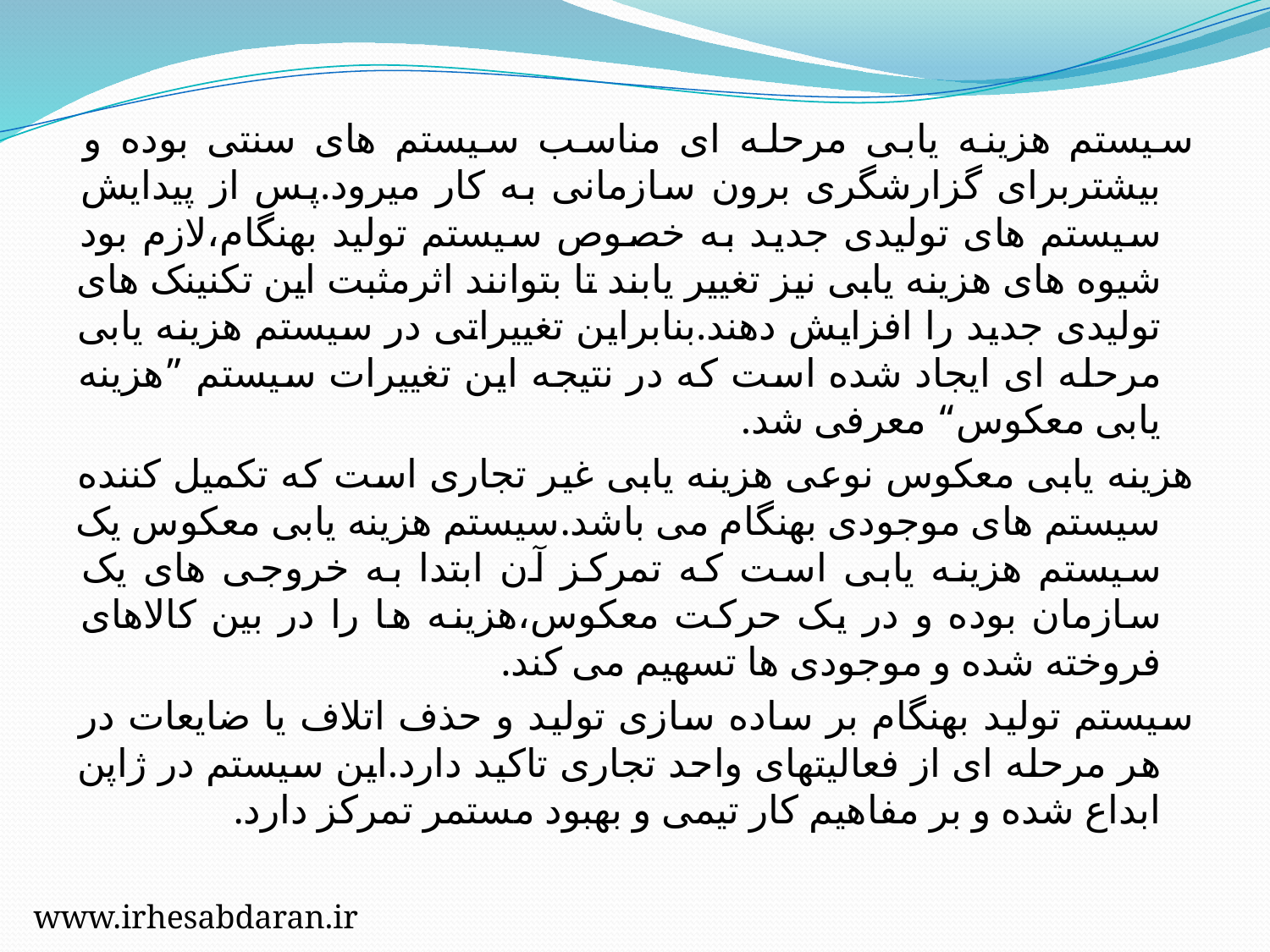

سیستم هزینه یابی مرحله ای مناسب سیستم های سنتی بوده و بیشتربرای گزارشگری برون سازمانی به کار میرود.پس از پیدایش سیستم های تولیدی جدید به خصوص سیستم تولید بهنگام،لازم بود شیوه های هزینه یابی نیز تغییر یابند تا بتوانند اثرمثبت این تکنینک های تولیدی جدید را افزایش دهند.بنابراین تغییراتی در سیستم هزینه یابی مرحله ای ایجاد شده است که در نتیجه این تغییرات سیستم ”هزینه یابی معکوس“ معرفی شد.
هزینه یابی معکوس نوعی هزینه یابی غیر تجاری است که تکمیل کننده سیستم های موجودی بهنگام می باشد.سیستم هزینه یابی معکوس یک سیستم هزینه یابی است که تمرکز آن ابتدا به خروجی های یک سازمان بوده و در یک حرکت معکوس،هزینه ها را در بین کالاهای فروخته شده و موجودی ها تسهیم می کند.
سیستم تولید بهنگام بر ساده سازی تولید و حذف اتلاف یا ضایعات در هر مرحله ای از فعالیتهای واحد تجاری تاکید دارد.این سیستم در ژاپن ابداع شده و بر مفاهیم کار تیمی و بهبود مستمر تمرکز دارد.

www.irhesabdaran.ir